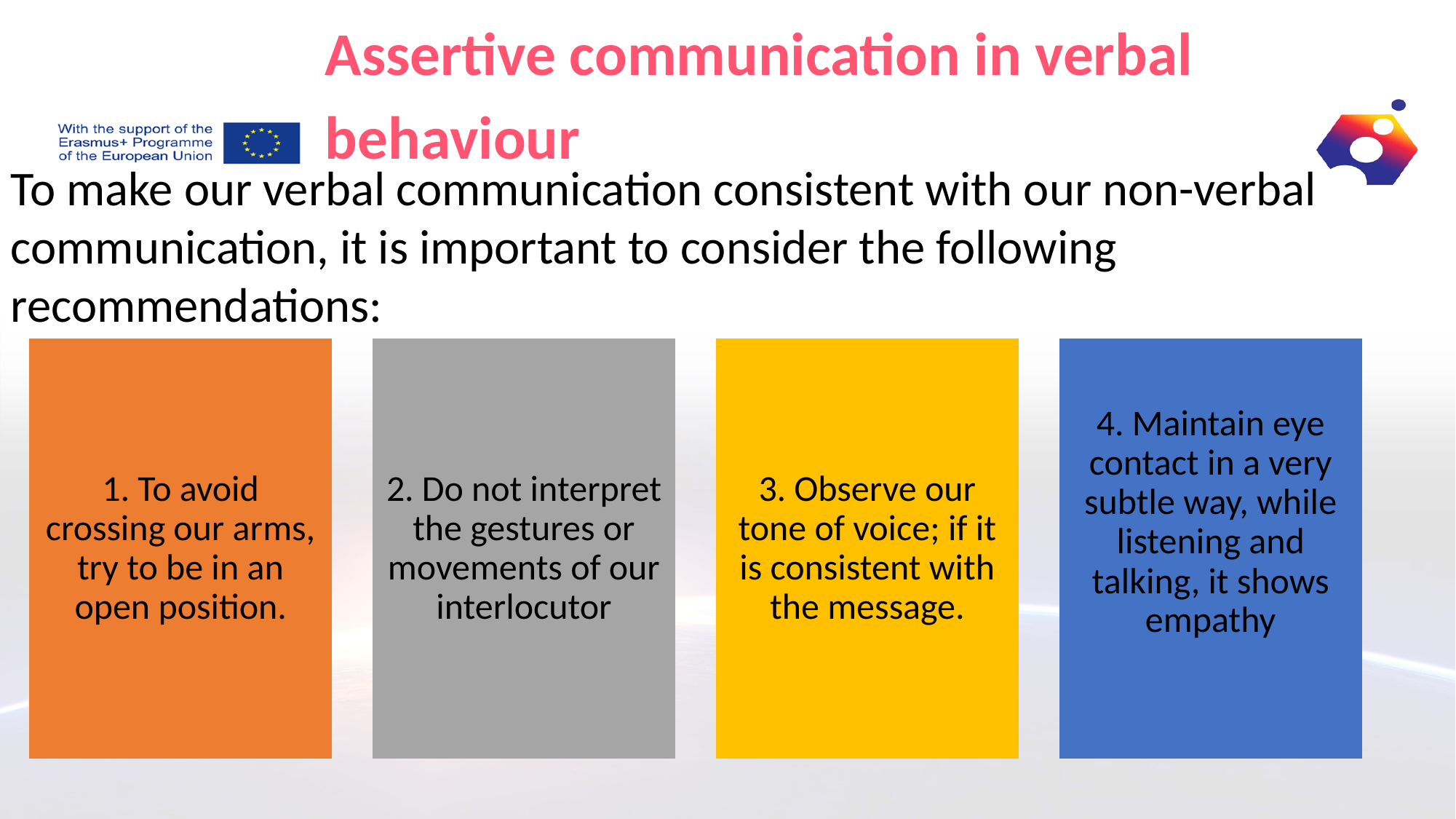

Assertive communication in verbal behaviour
To make our verbal communication consistent with our non-verbal communication, it is important to consider the following recommendations:
1. To avoid crossing our arms, try to be in an open position.
2. Do not interpret the gestures or movements of our interlocutor
3. Observe our tone of voice; if it is consistent with the message.
4. Maintain eye contact in a very subtle way, while listening and talking, it shows empathy